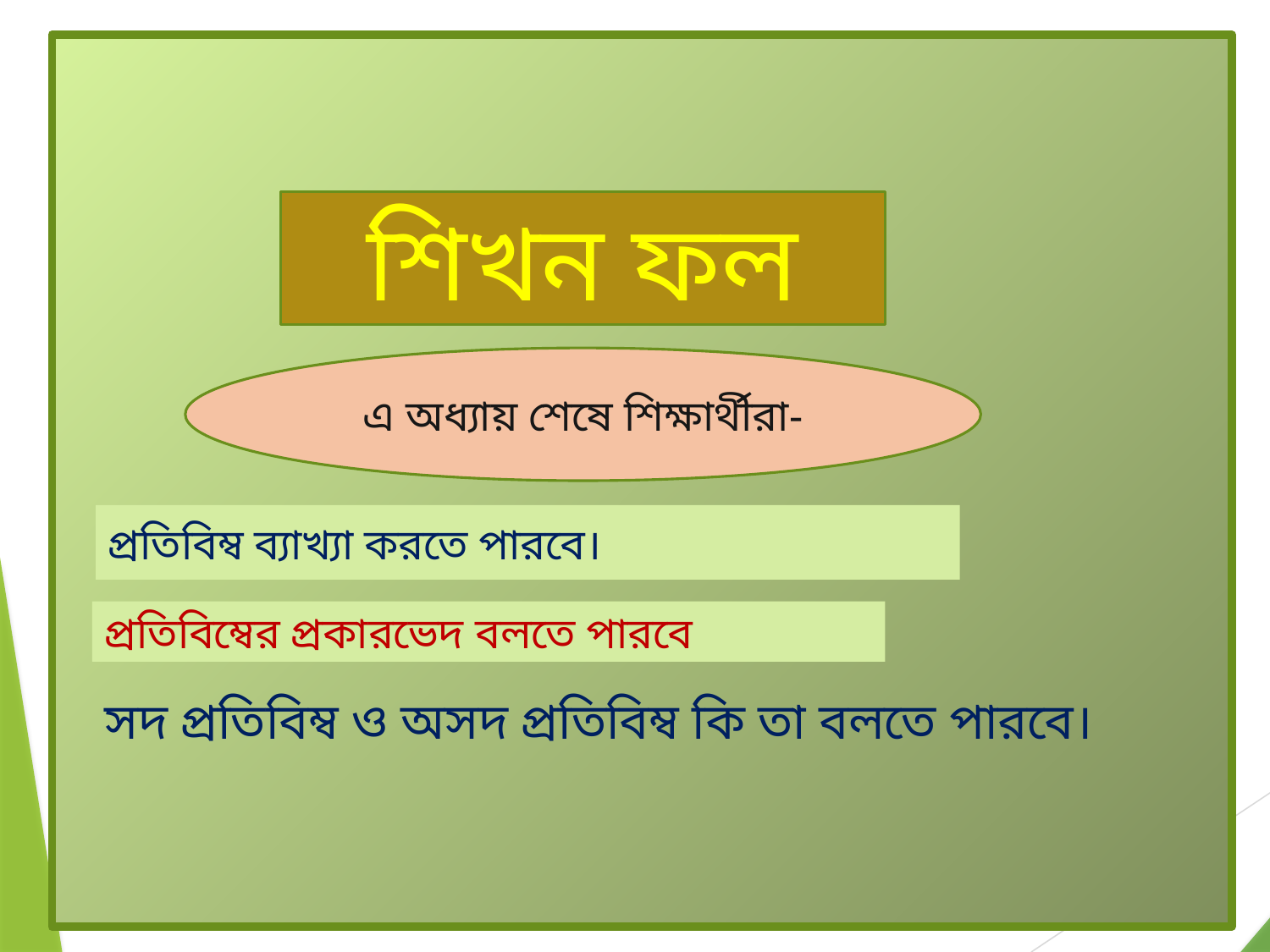

শিখন ফল
এ অধ্যায় শেষে শিক্ষার্থীরা-
প্রতিবিম্ব ব্যাখ্যা করতে পারবে।
প্রতিবিম্বের প্রকারভেদ বলতে পারবে
সদ প্রতিবিম্ব ও অসদ প্রতিবিম্ব কি তা বলতে পারবে।